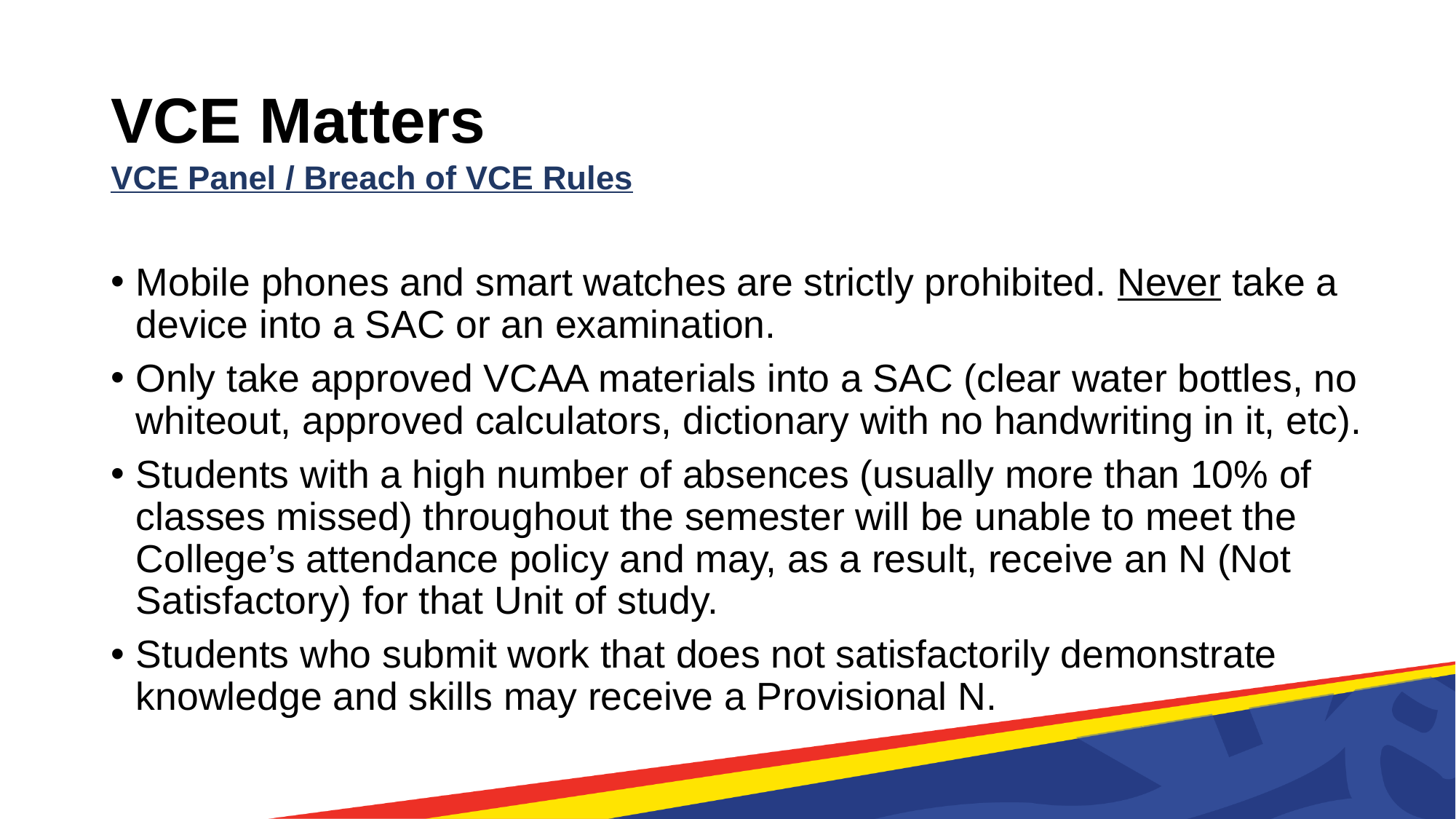

# VCE Matters
VCE Panel / Breach of VCE Rules

Mobile phones and smart watches are strictly prohibited. Never take a device into a SAC or an examination.
Only take approved VCAA materials into a SAC (clear water bottles, no whiteout, approved calculators, dictionary with no handwriting in it, etc).
Students with a high number of absences (usually more than 10% of classes missed) throughout the semester will be unable to meet the College’s attendance policy and may, as a result, receive an N (Not Satisfactory) for that Unit of study.
Students who submit work that does not satisfactorily demonstrate knowledge and skills may receive a Provisional N.